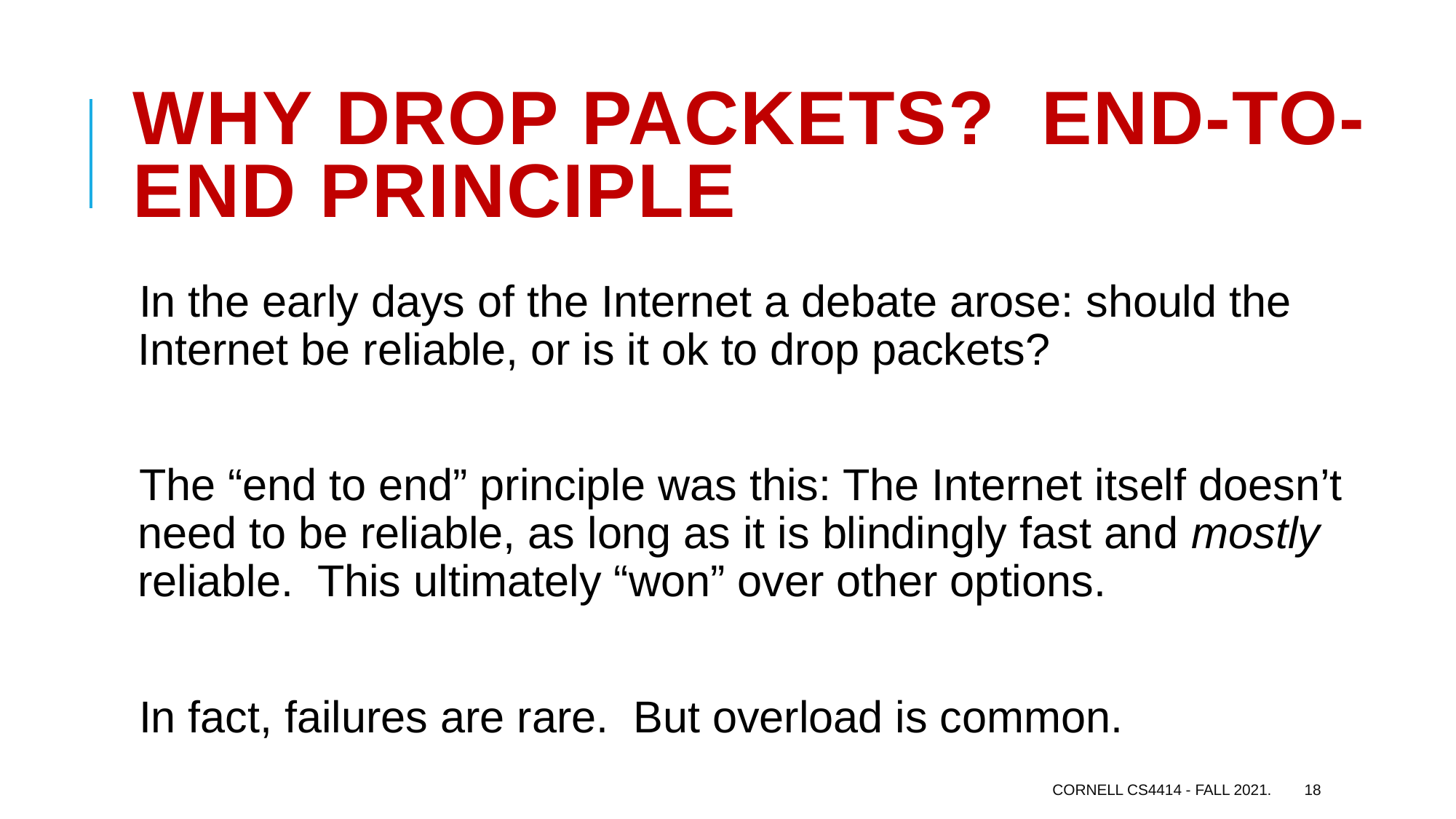

# Why drop packets?  End-to-End principle
In the early days of the Internet a debate arose: should the Internet be reliable, or is it ok to drop packets?

The “end to end” principle was this: The Internet itself doesn’t need to be reliable, as long as it is blindingly fast and mostly reliable.  This ultimately “won” over other options.

In fact, failures are rare.  But overload is common.
Cornell CS4414 - Fall 2021.
18